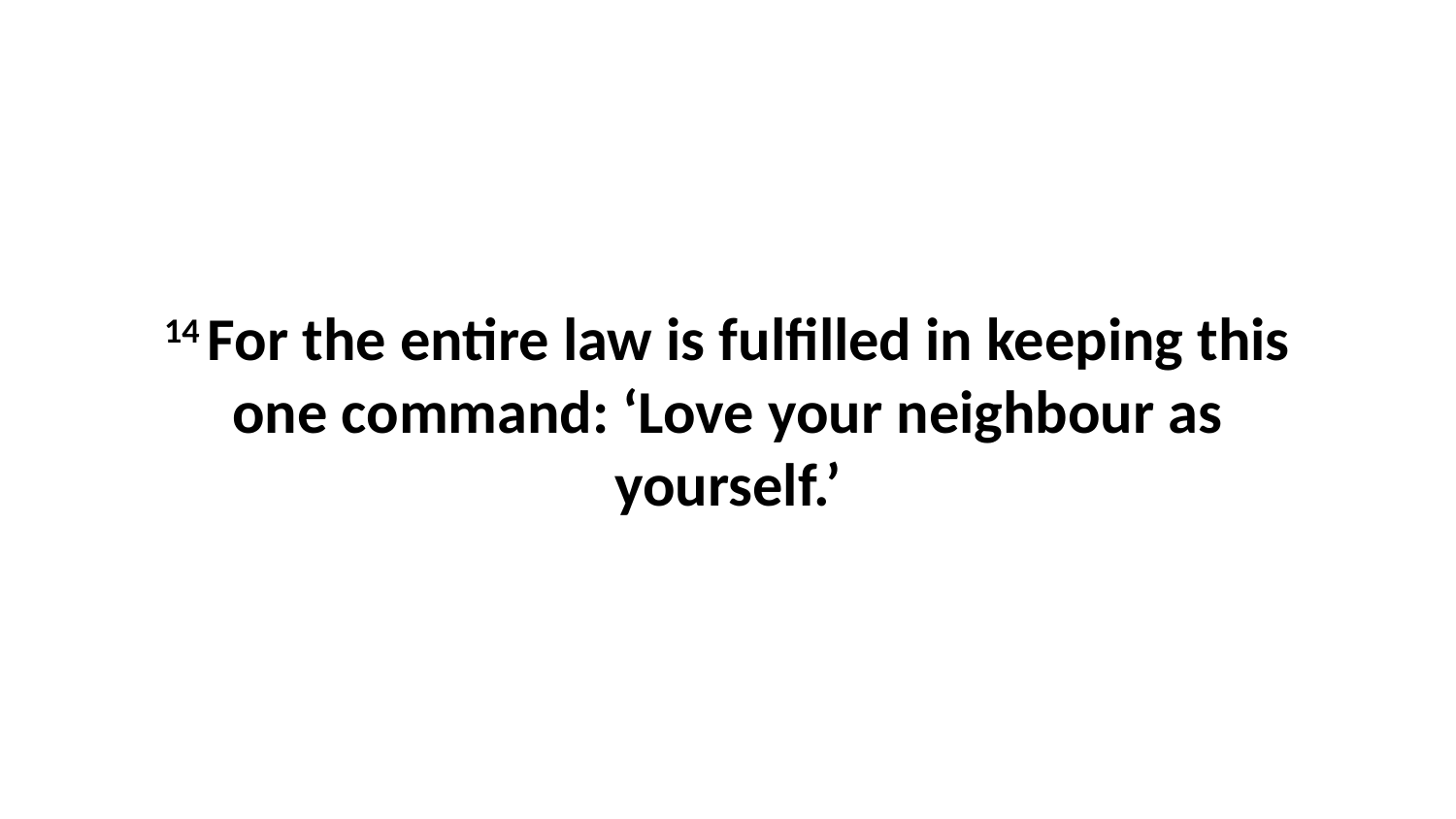

14 For the entire law is fulfilled in keeping this one command: ‘Love your neighbour as yourself.’